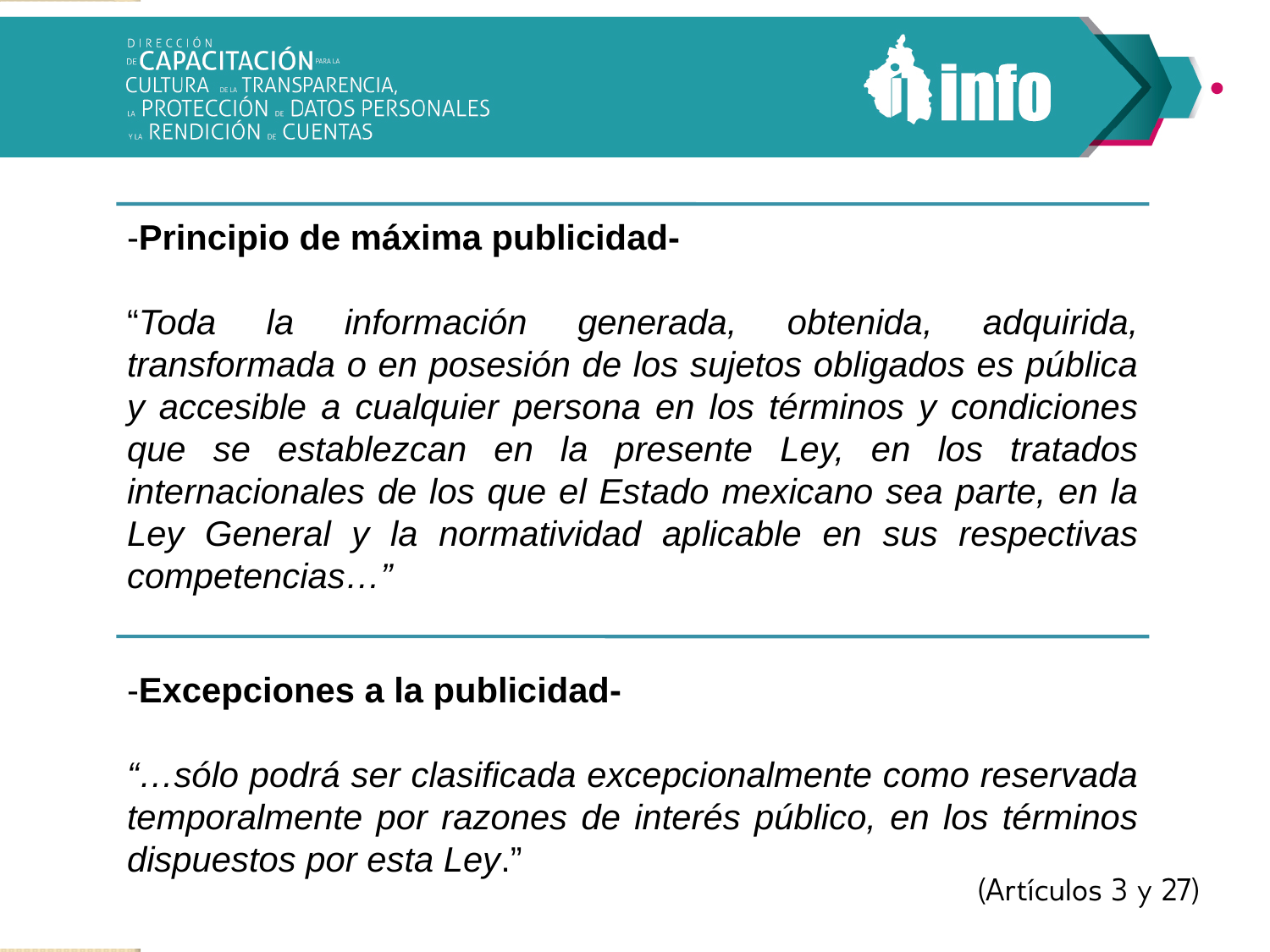

-Principio de máxima publicidad-

“Toda la información generada, obtenida, adquirida, transformada o en posesión de los sujetos obligados es pública y accesible a cualquier persona en los términos y condiciones que se establezcan en la presente Ley, en los tratados internacionales de los que el Estado mexicano sea parte, en la Ley General y la normatividad aplicable en sus respectivas competencias…”
-Excepciones a la publicidad-

“…sólo podrá ser clasificada excepcionalmente como reservada temporalmente por razones de interés público, en los términos dispuestos por esta Ley.”
(Artículos 3 y 27)